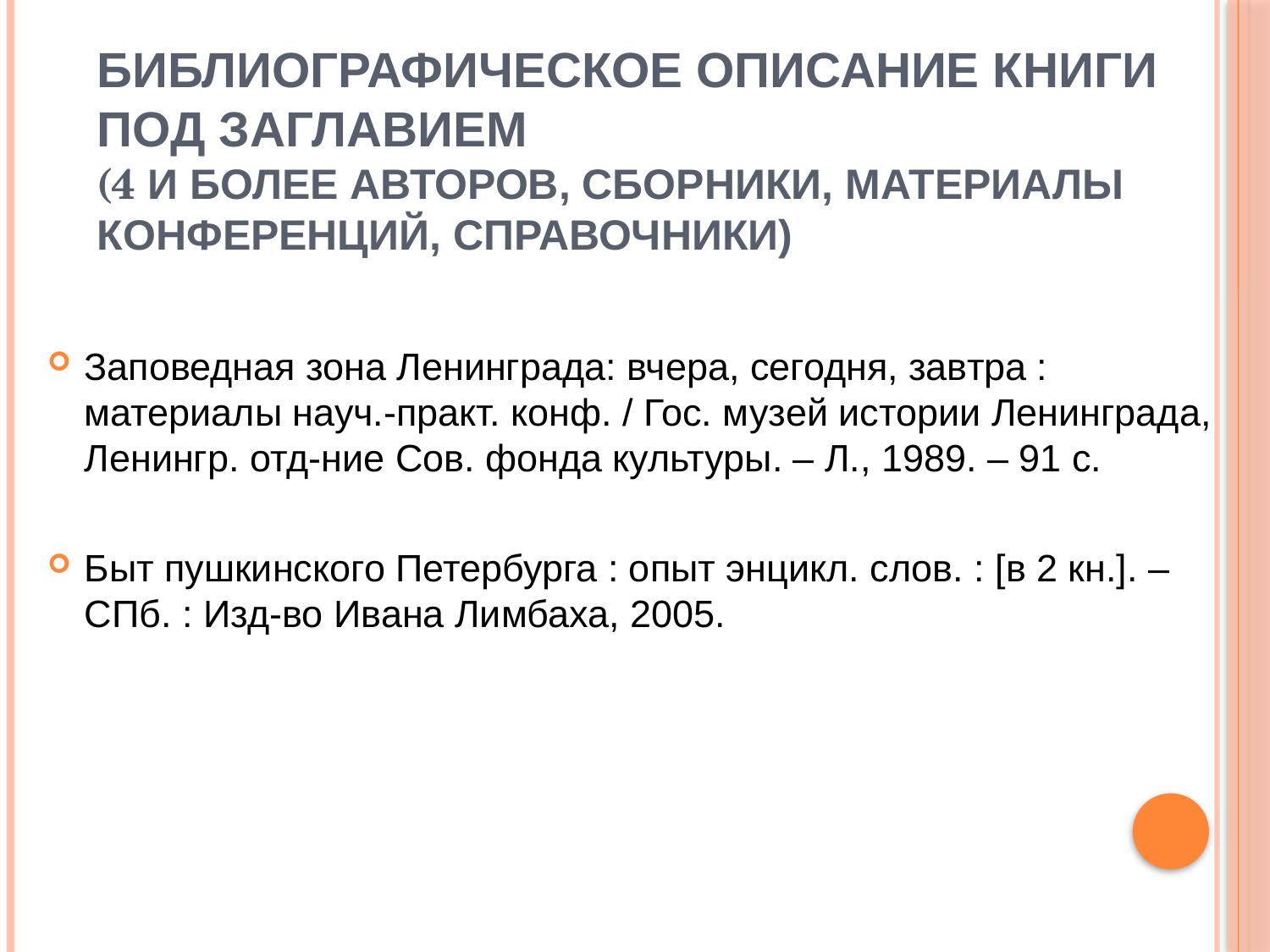

# Библиографическое описание книги под заглавием (4 и более авторов, сборники, материалы конференций, справочники)
Заповедная зона Ленинграда: вчера, сегодня, завтра : материалы науч.-практ. конф. / Гос. музей истории Ленинграда, Ленингр. отд-ние Сов. фонда культуры. – Л., 1989. – 91 с.

Быт пушкинского Петербурга : опыт энцикл. слов. : [в 2 кн.]. – СПб. : Изд-во Ивана Лимбаха, 2005.